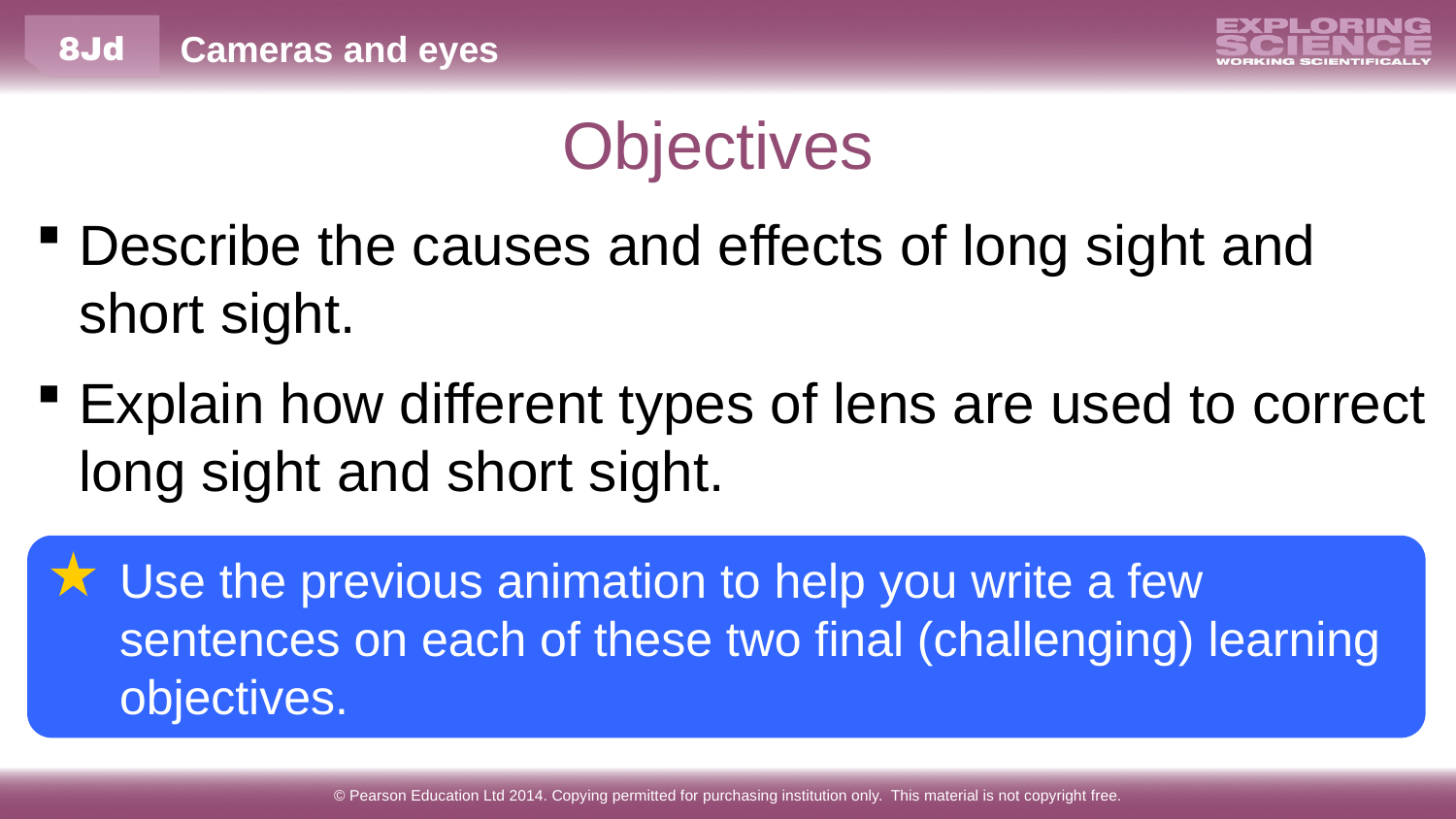

Objectives
Describe the causes and effects of long sight and short sight.
Explain how different types of lens are used to correct long sight and short sight.
	Use the previous animation to help you write a few sentences on each of these two final (challenging) learning objectives.

© Pearson Education Ltd 2014. Copying permitted for purchasing institution only.  This material is not copyright free.